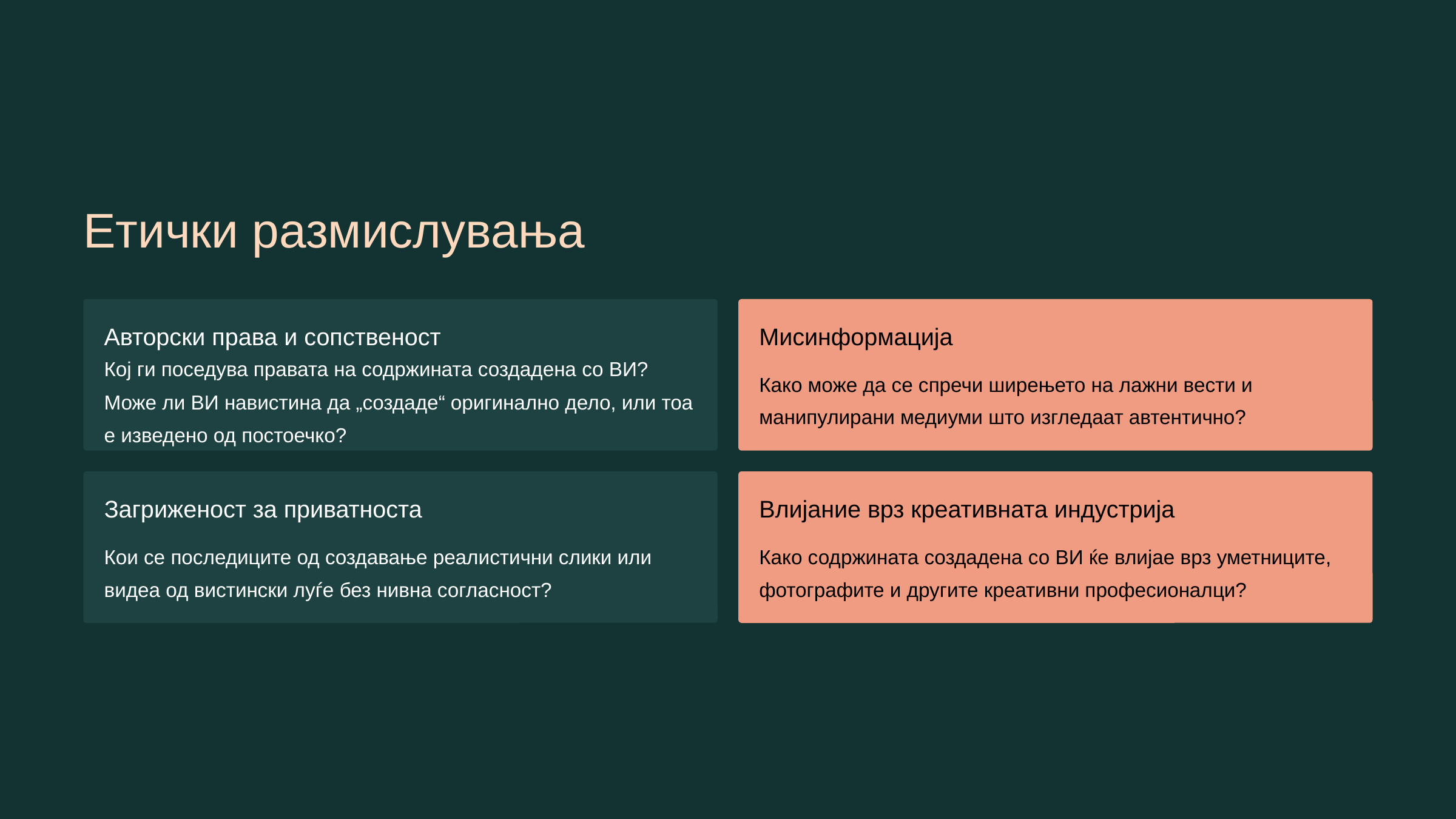

Етички размислувања

Авторски права и сопственост
Мисинформација
Кој ги поседува правата на содржината создадена со ВИ? Може ли ВИ навистина да „создаде“ оригинално дело, или тоа е изведено од постоечко?
Како може да се спречи ширењето на лажни вести и манипулирани медиуми што изгледаат автентично?

Загриженост за приватноста
Влијание врз креативната индустрија
Кои се последиците од создавање реалистични слики или видеа од вистински луѓе без нивна согласност?
Како содржината создадена со ВИ ќе влијае врз уметниците, фотографите и другите креативни професионалци?